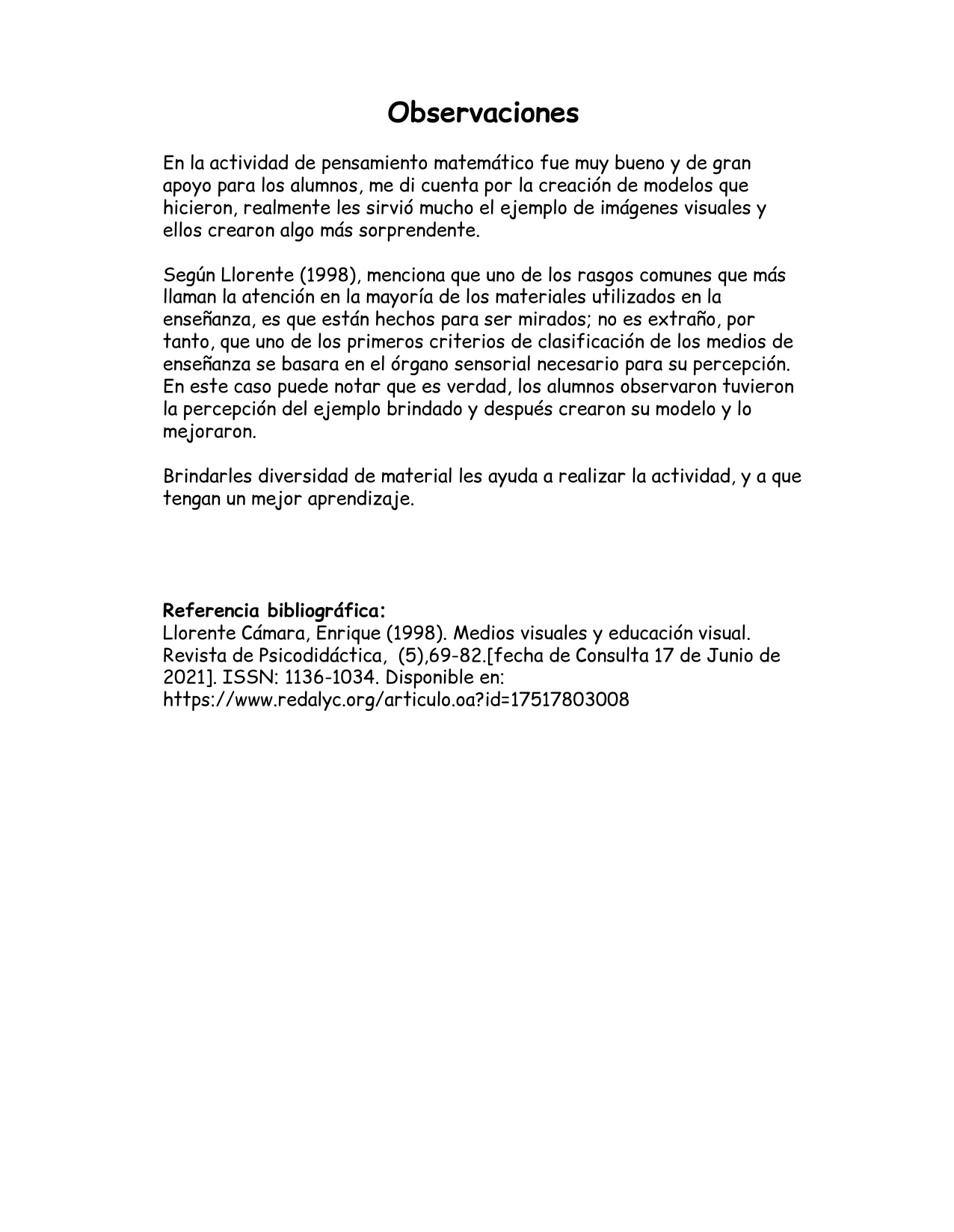

Observaciones

En la actividad de pensamiento matemático fue muy bueno y de gran apoyo para los alumnos, me di cuenta por la creación de modelos que hicieron, realmente les sirvió mucho el ejemplo de imágenes visuales y ellos crearon algo más sorprendente.

Según Llorente (1998), menciona que uno de los rasgos comunes que más llaman la atención en la mayoría de los materiales utilizados en la enseñanza, es que están hechos para ser mirados; no es extraño, por tanto, que uno de los primeros criterios de clasificación de los medios de enseñanza se basara en el órgano sensorial necesario para su percepción.
En este caso puede notar que es verdad, los alumnos observaron tuvieron la percepción del ejemplo brindado y después crearon su modelo y lo mejoraron.

Brindarles diversidad de material les ayuda a realizar la actividad, y a que tengan un mejor aprendizaje.

Referencia bibliográfica:
Llorente Cámara, Enrique (1998). Medios visuales y educación visual. Revista de Psicodidáctica,  (5),69-82.[fecha de Consulta 17 de Junio de 2021]. ISSN: 1136-1034. Disponible en:   https://www.redalyc.org/articulo.oa?id=17517803008